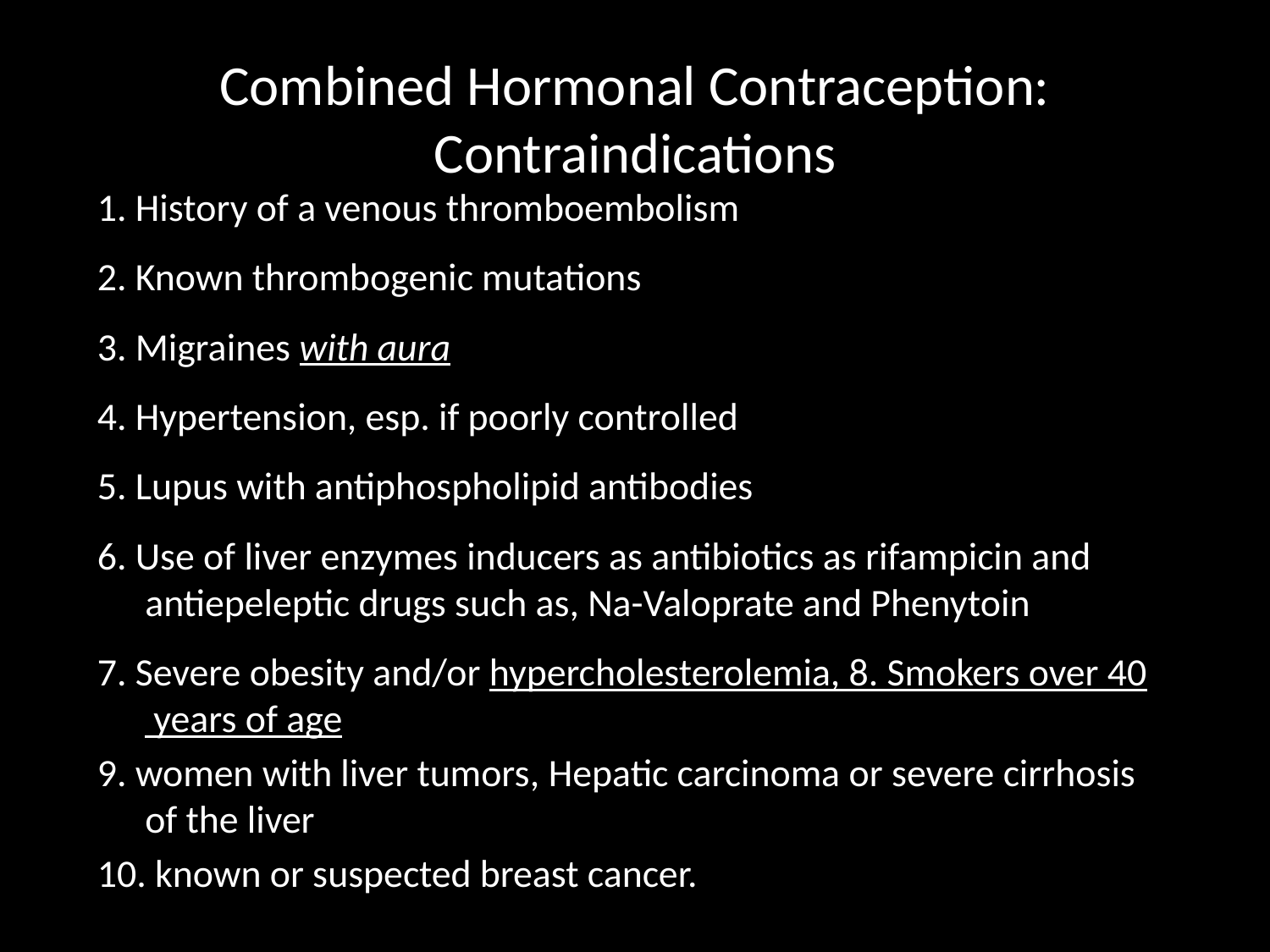

# Combined Hormonal Contraception: Contraindications
1. History of a venous thromboembolism
2. Known thrombogenic mutations
3. Migraines with aura
4. Hypertension, esp. if poorly controlled
5. Lupus with antiphospholipid antibodies
6. Use of liver enzymes inducers as antibiotics as rifampicin and antiepeleptic drugs such as, Na-Valoprate and Phenytoin
7. Severe obesity and/or hypercholesterolemia, 8. Smokers over 40  years of age
9. women with liver tumors, Hepatic carcinoma or severe cirrhosis of the liver
10. known or suspected breast cancer.